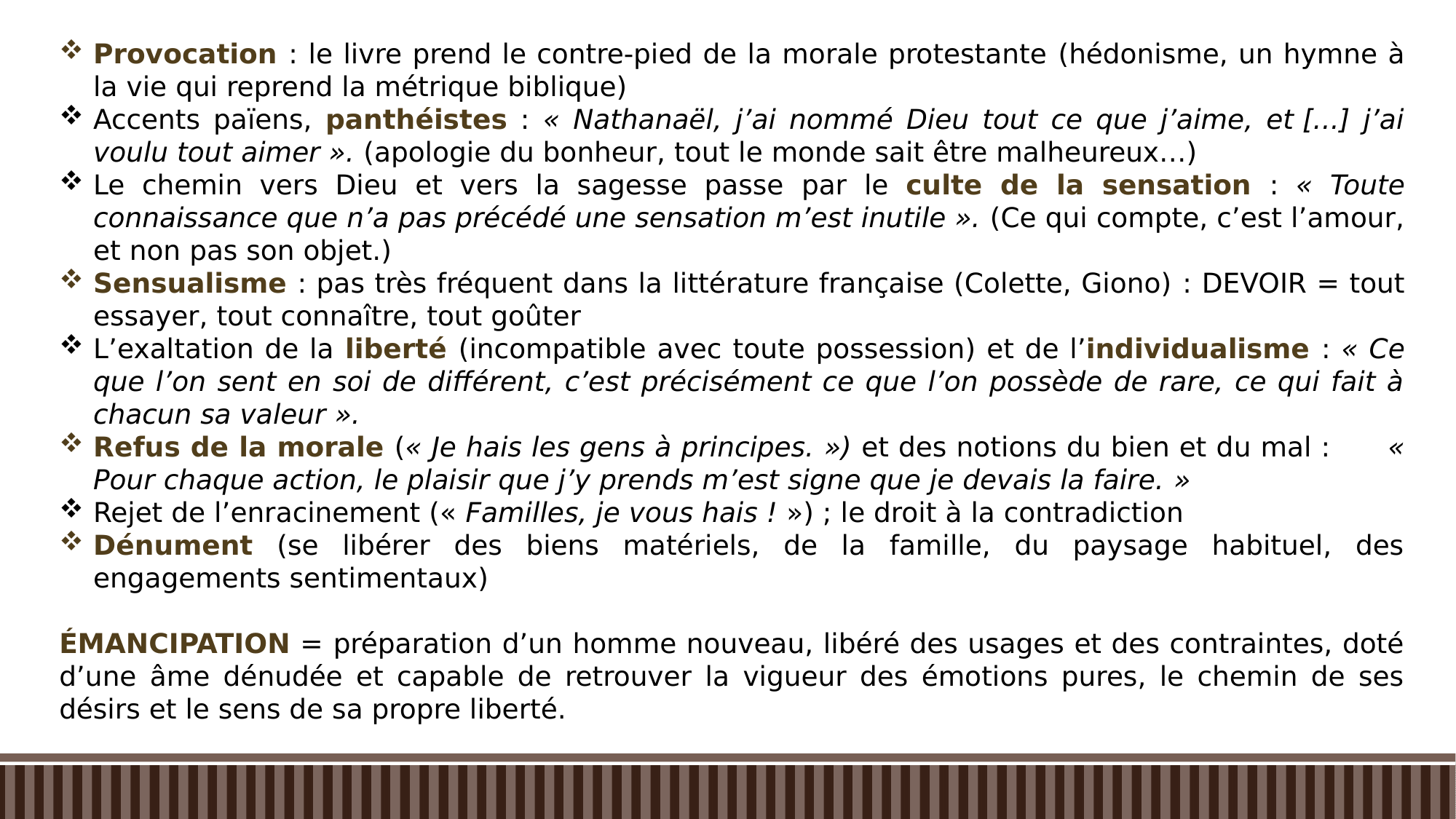

Provocation : le livre prend le contre-pied de la morale protestante (hédonisme, un hymne à la vie qui reprend la métrique biblique)
Accents païens, panthéistes : « Nathanaël, j’ai nommé Dieu tout ce que j’aime, et [...] j’ai voulu tout aimer ». (apologie du bonheur, tout le monde sait être malheureux…)
Le chemin vers Dieu et vers la sagesse passe par le culte de la sensation : « Toute connaissance que n’a pas précédé une sensation m’est inutile ». (Ce qui compte, c’est l’amour, et non pas son objet.)
Sensualisme : pas très fréquent dans la littérature française (Colette, Giono) : DEVOIR = tout essayer, tout connaître, tout goûter
L’exaltation de la liberté (incompatible avec toute possession) et de l’individualisme : « Ce que l’on sent en soi de différent, c’est précisément ce que l’on possède de rare, ce qui fait à chacun sa valeur ».
Refus de la morale (« Je hais les gens à principes. ») et des notions du bien et du mal :      « Pour chaque action, le plaisir que j’y prends m’est signe que je devais la faire. »
Rejet de l’enracinement (« Familles, je vous hais ! ») ; le droit à la contradiction
Dénument (se libérer des biens matériels, de la famille, du paysage habituel, des engagements sentimentaux)

Émancipation = préparation d’un homme nouveau, libéré des usages et des contraintes, doté d’une âme dénudée et capable de retrouver la vigueur des émotions pures, le chemin de ses désirs et le sens de sa propre liberté.